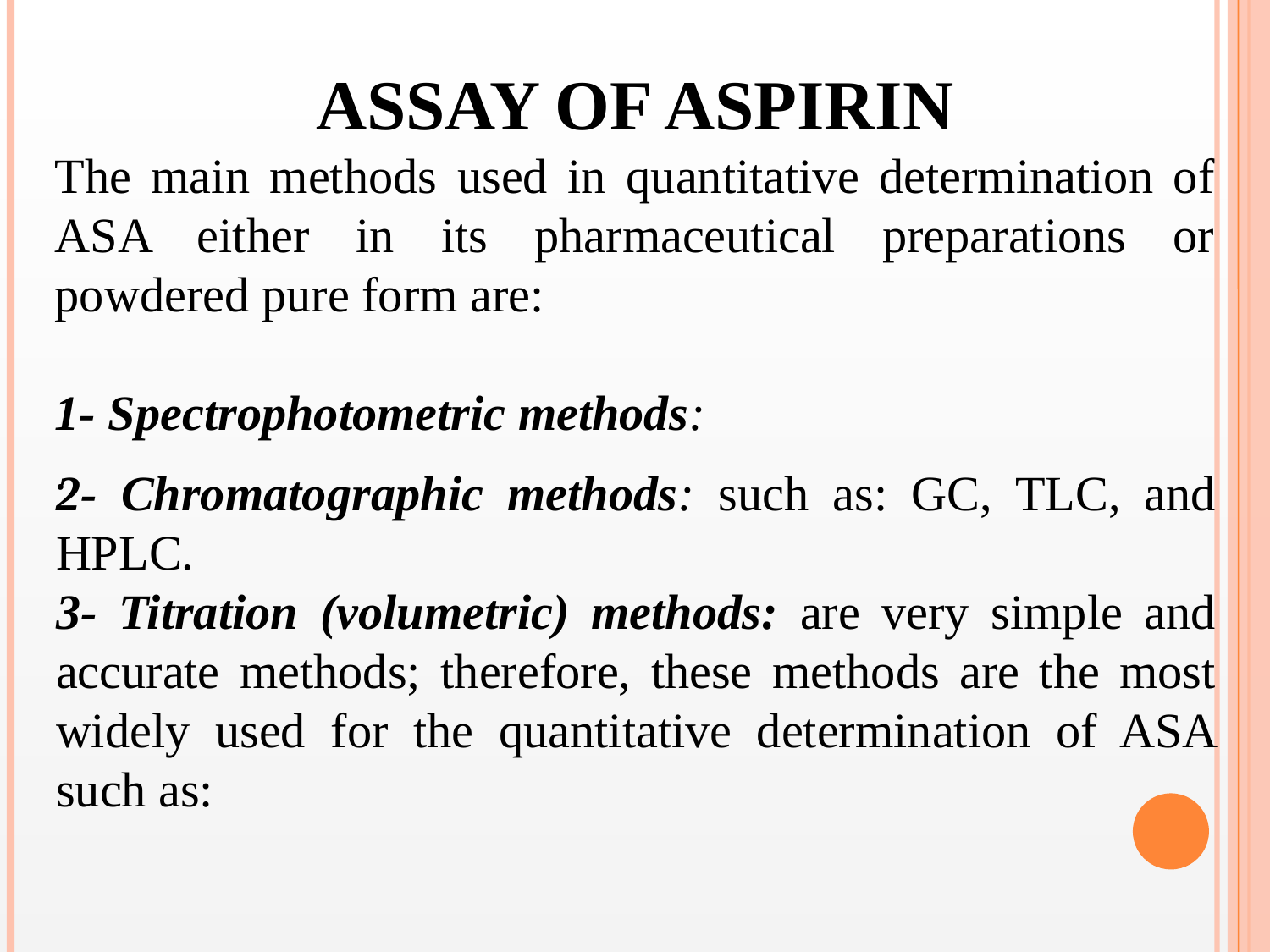

Assay of aspirin
The main methods used in quantitative determination of ASA either in its pharmaceutical preparations or powdered pure form are:

1- Spectrophotometric methods:
.
2- Chromatographic methods: such as: GC, TLC, and HPLC.
3- Titration (volumetric) methods: are very simple and accurate methods; therefore, these methods are the most widely used for the quantitative determination of ASA such as: